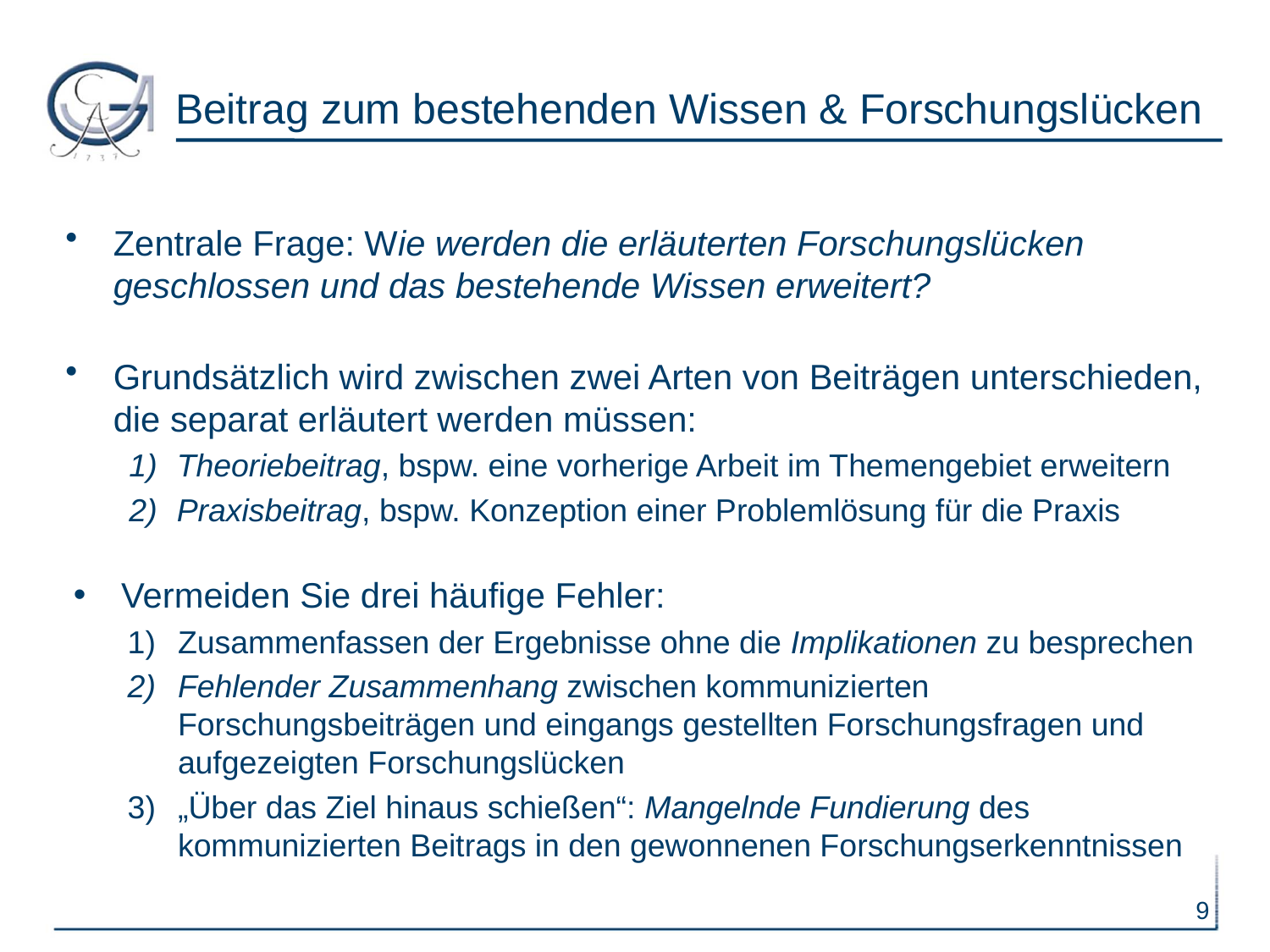

# Beitrag zum bestehenden Wissen & Forschungslücken
Zentrale Frage: Wie werden die erläuterten Forschungslücken geschlossen und das bestehende Wissen erweitert?
Grundsätzlich wird zwischen zwei Arten von Beiträgen unterschieden, die separat erläutert werden müssen:
Theoriebeitrag, bspw. eine vorherige Arbeit im Themengebiet erweitern
Praxisbeitrag, bspw. Konzeption einer Problemlösung für die Praxis
Vermeiden Sie drei häufige Fehler:
Zusammenfassen der Ergebnisse ohne die Implikationen zu besprechen
Fehlender Zusammenhang zwischen kommunizierten Forschungsbeiträgen und eingangs gestellten Forschungsfragen und aufgezeigten Forschungslücken
„Über das Ziel hinaus schießen“: Mangelnde Fundierung des kommunizierten Beitrags in den gewonnenen Forschungserkenntnissen